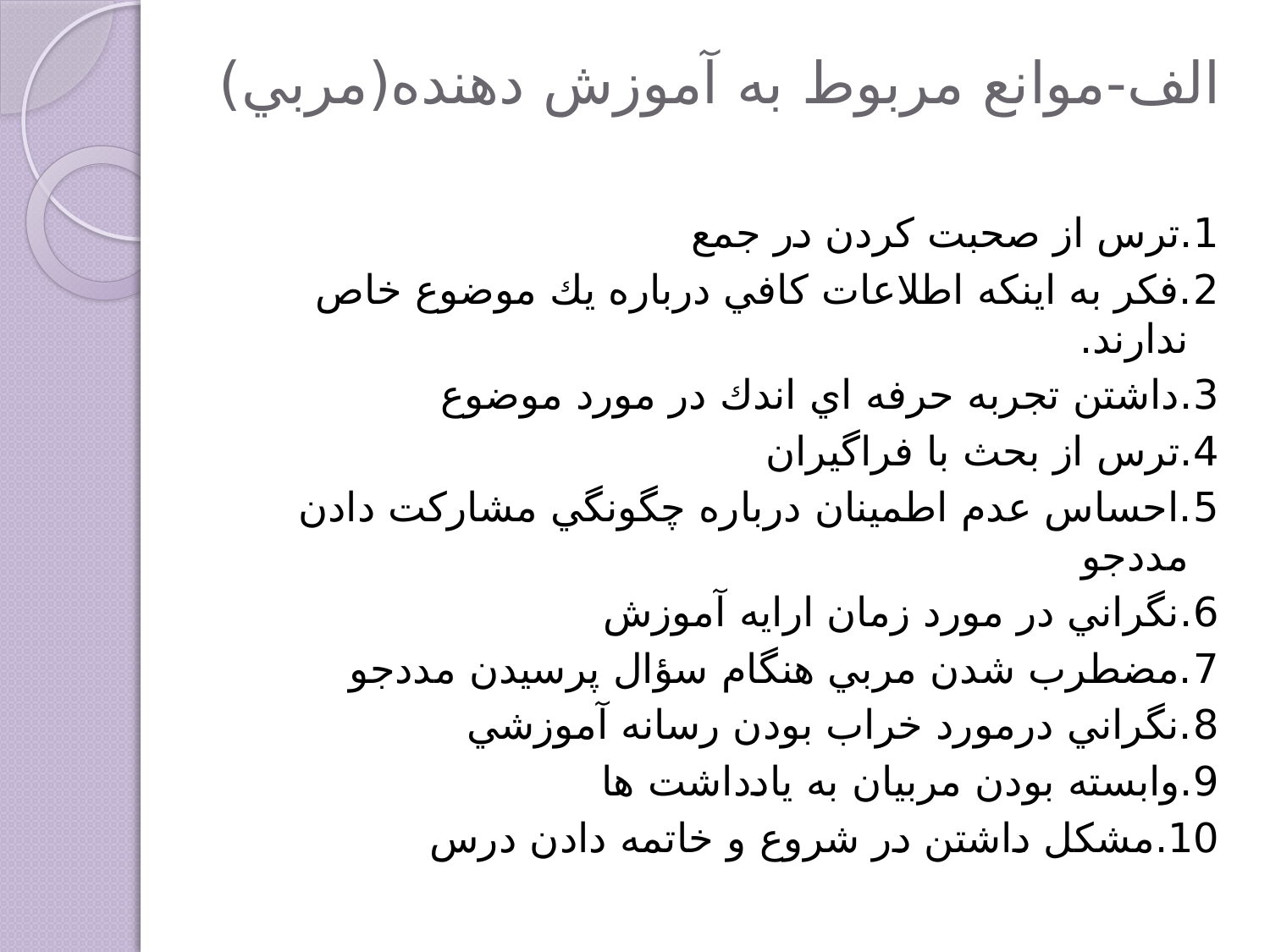

# الف-موانع مربوط به آموزش دهنده(مربي)
1.ترس از صحبت كردن در جمع
2.فكر به اينكه اطلاعات كافي درباره يك موضوع خاص ندارند.
3.داشتن تجربه حرفه اي اندك در مورد موضوع
4.ترس از بحث با فراگيران
5.احساس عدم اطمينان درباره چگونگي مشاركت دادن مددجو
6.نگراني در مورد زمان ارايه آموزش
7.مضطرب شدن مربي هنگام سؤال پرسيدن مددجو
8.نگراني درمورد خراب بودن رسانه آموزشي
9.وابسته بودن مربيان به يادداشت ها
10.مشكل داشتن در شروع و خاتمه دادن درس